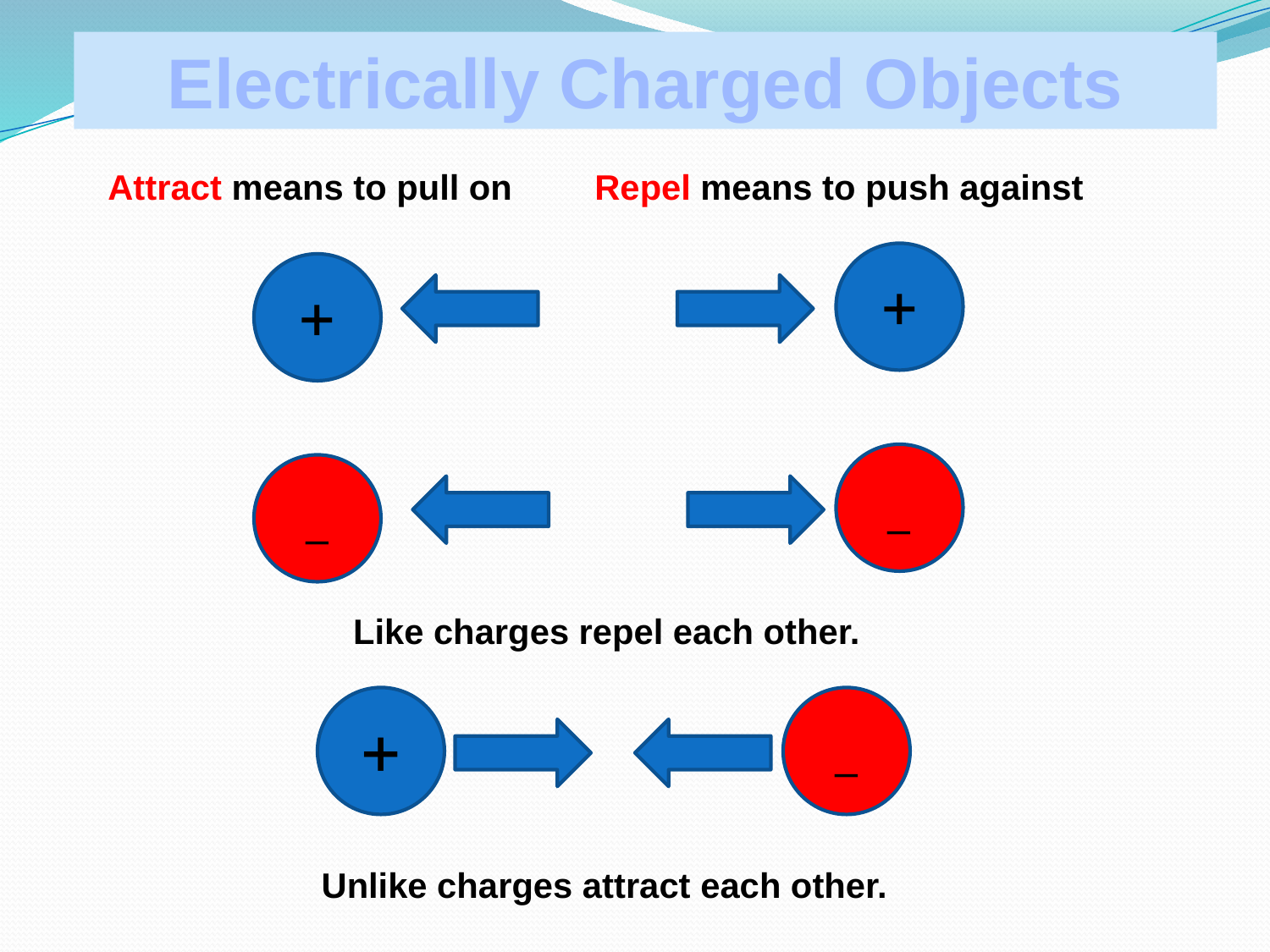

Electrically Charged Objects
Attract means to pull on
Repel means to push against
+
+

_
_

Like charges repel each other.
+
_

Unlike charges attract each other.